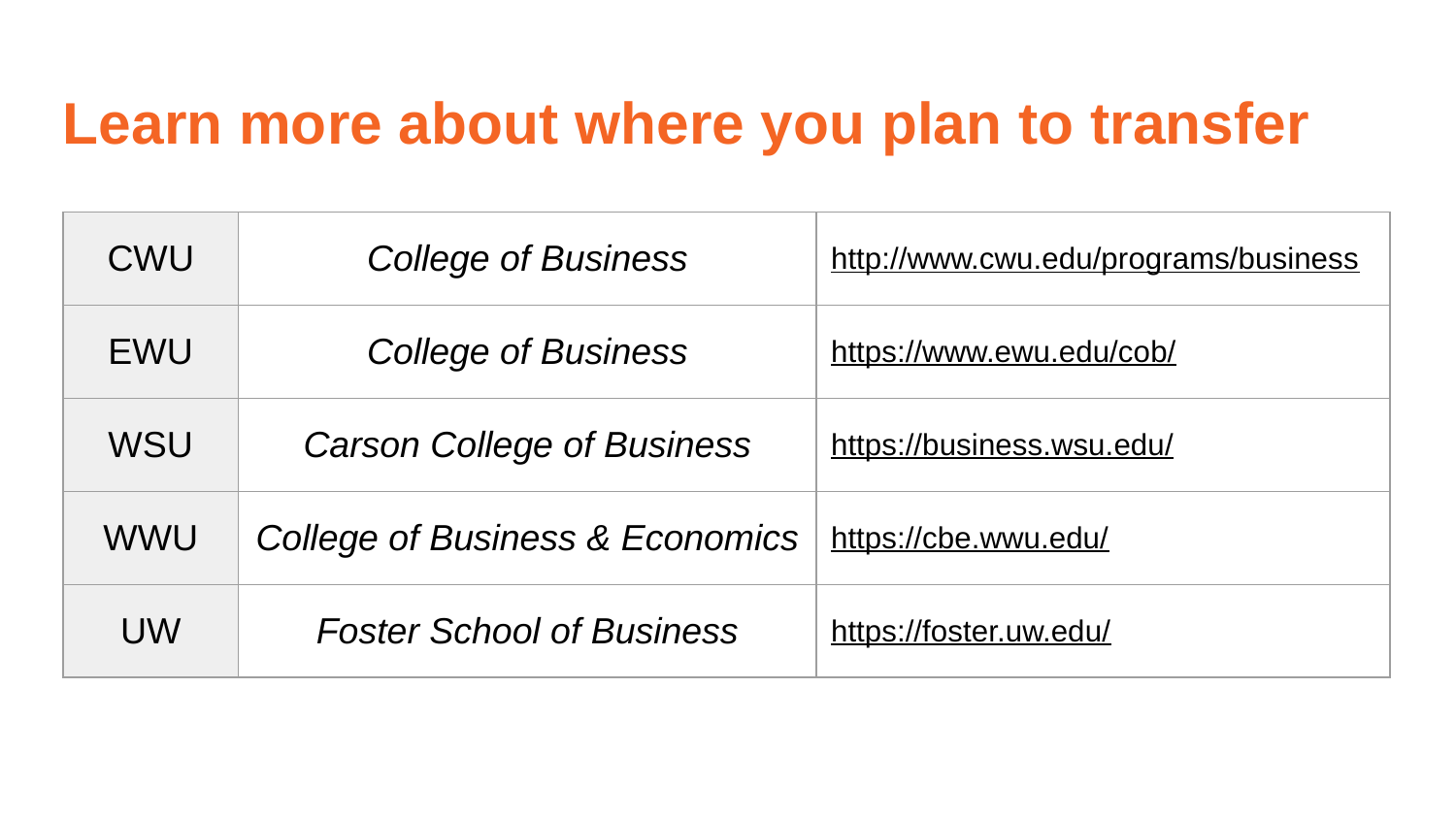

# Learn more about where you plan to transfer
| CWU | College of Business | http://www.cwu.edu/programs/business |
| --- | --- | --- |
| EWU | College of Business | https://www.ewu.edu/cob/ |
| WSU | Carson College of Business | https://business.wsu.edu/ |
| WWU | College of Business & Economics | https://cbe.wwu.edu/ |
| UW | Foster School of Business | https://foster.uw.edu/ |